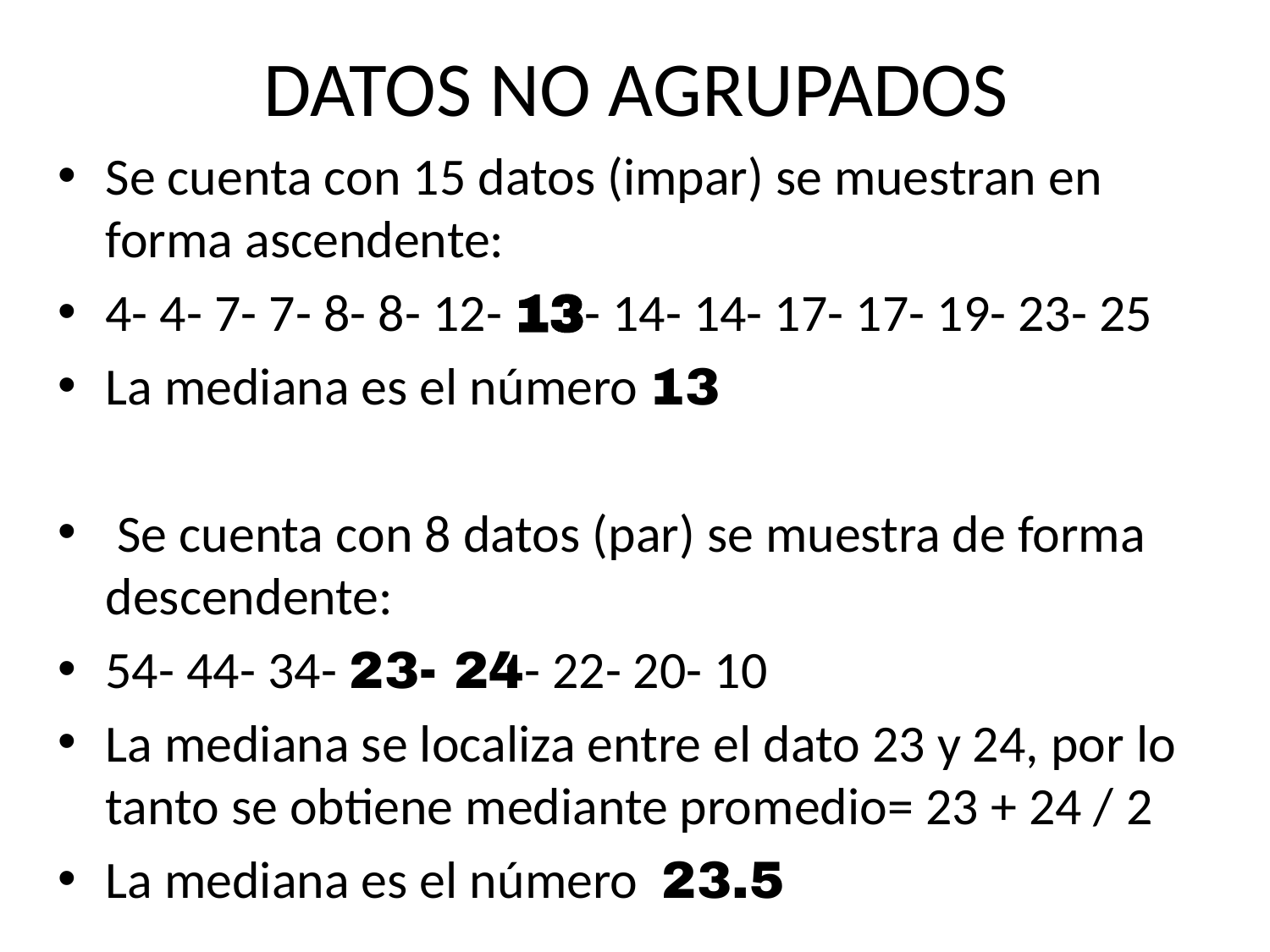

# DATOS NO AGRUPADOS
Se cuenta con 15 datos (impar) se muestran en forma ascendente:
4- 4- 7- 7- 8- 8- 12- 13- 14- 14- 17- 17- 19- 23- 25
La mediana es el número 13

 Se cuenta con 8 datos (par) se muestra de forma descendente:
54- 44- 34- 23- 24- 22- 20- 10
La mediana se localiza entre el dato 23 y 24, por lo tanto se obtiene mediante promedio= 23 + 24 / 2
La mediana es el número  23.5